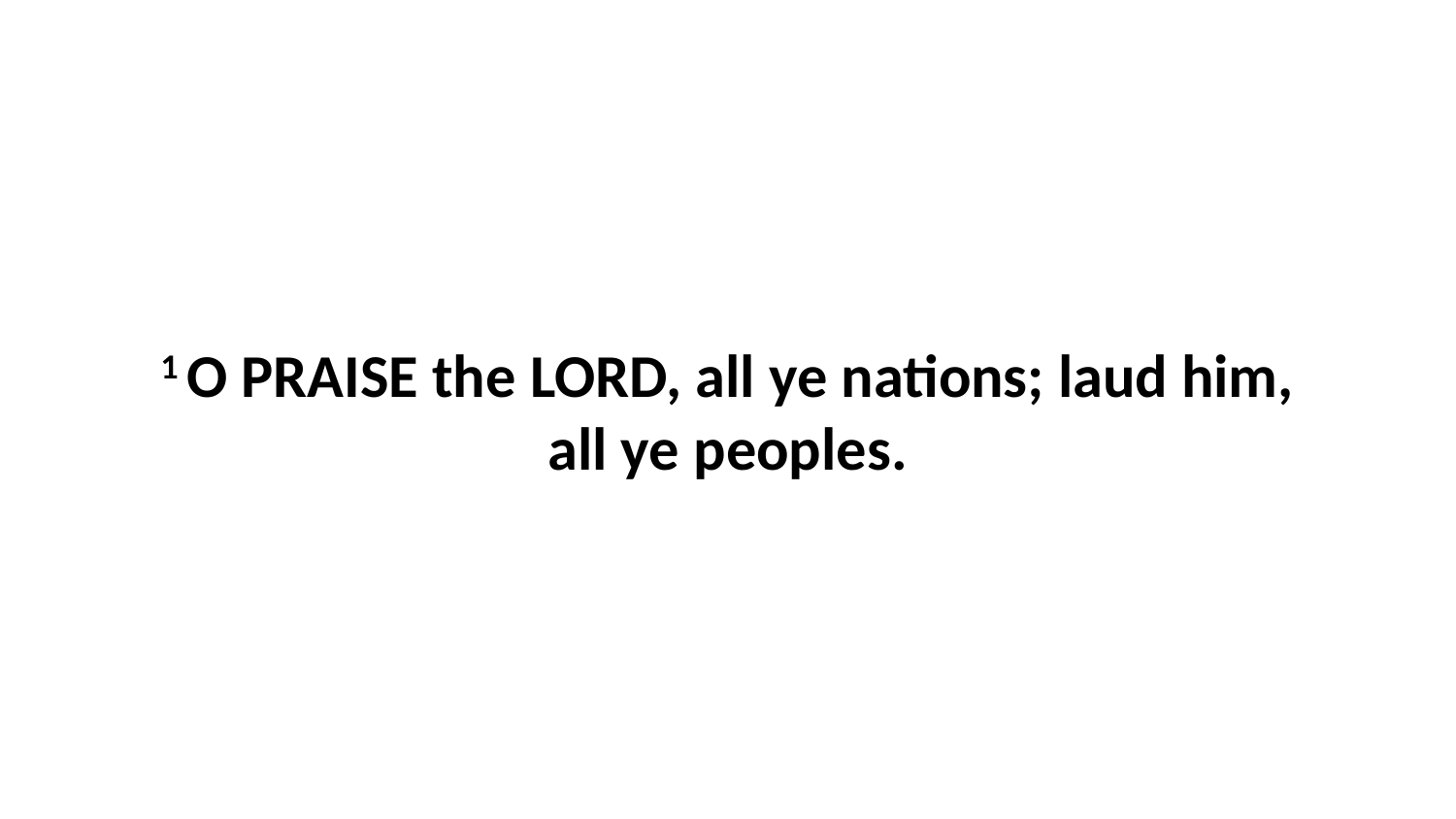

1 O PRAISE the LORD, all ye nations; laud him, all ye peoples.